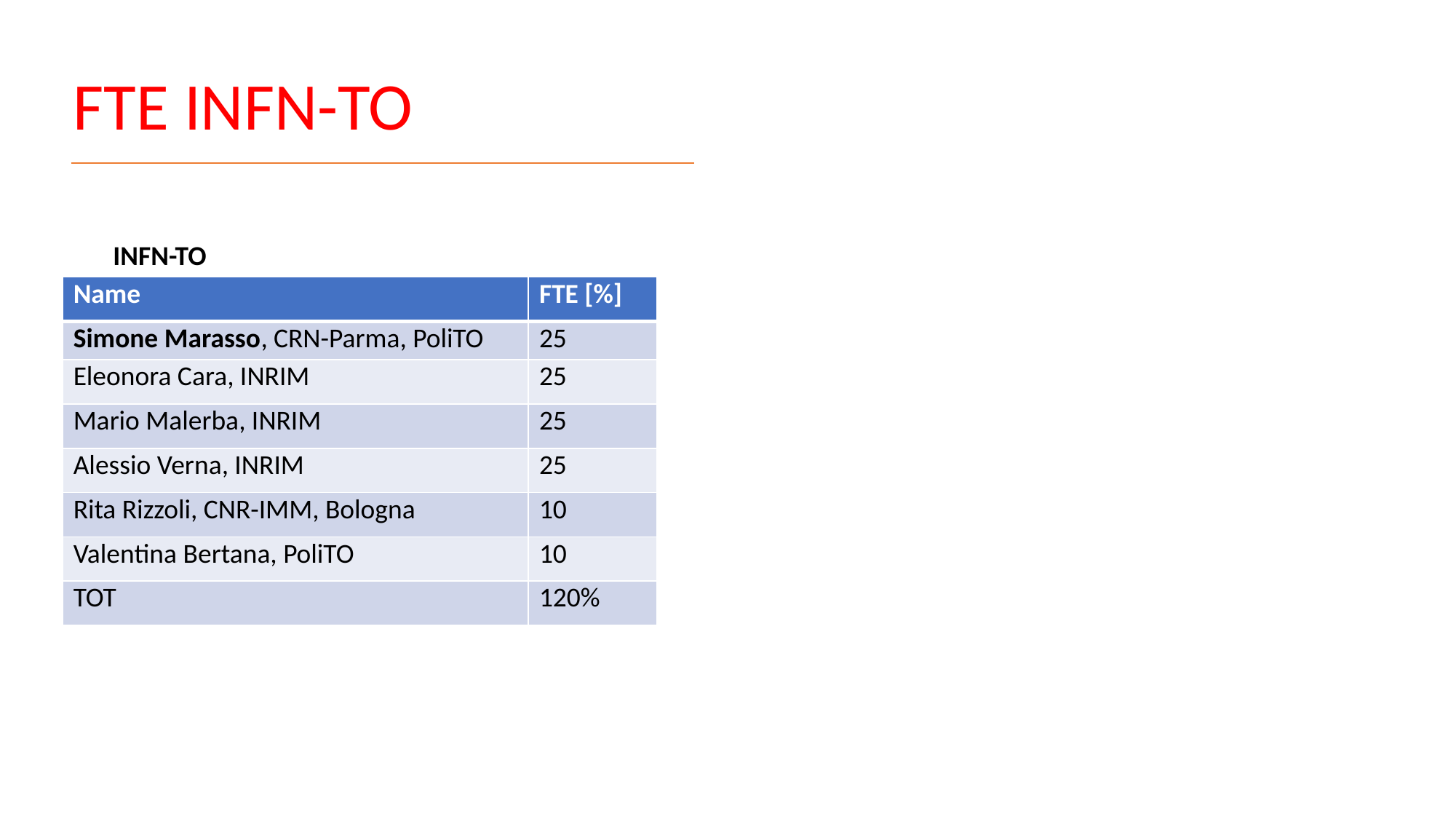

# FTE INFN-TO
INFN-TO
| Name | FTE [%] |
| --- | --- |
| Simone Marasso, CRN-Parma, PoliTO | 25 |
| Eleonora Cara, INRIM | 25 |
| Mario Malerba, INRIM | 25 |
| Alessio Verna, INRIM | 25 |
| Rita Rizzoli, CNR-IMM, Bologna | 10 |
| Valentina Bertana, PoliTO | 10 |
| TOT | 120% |